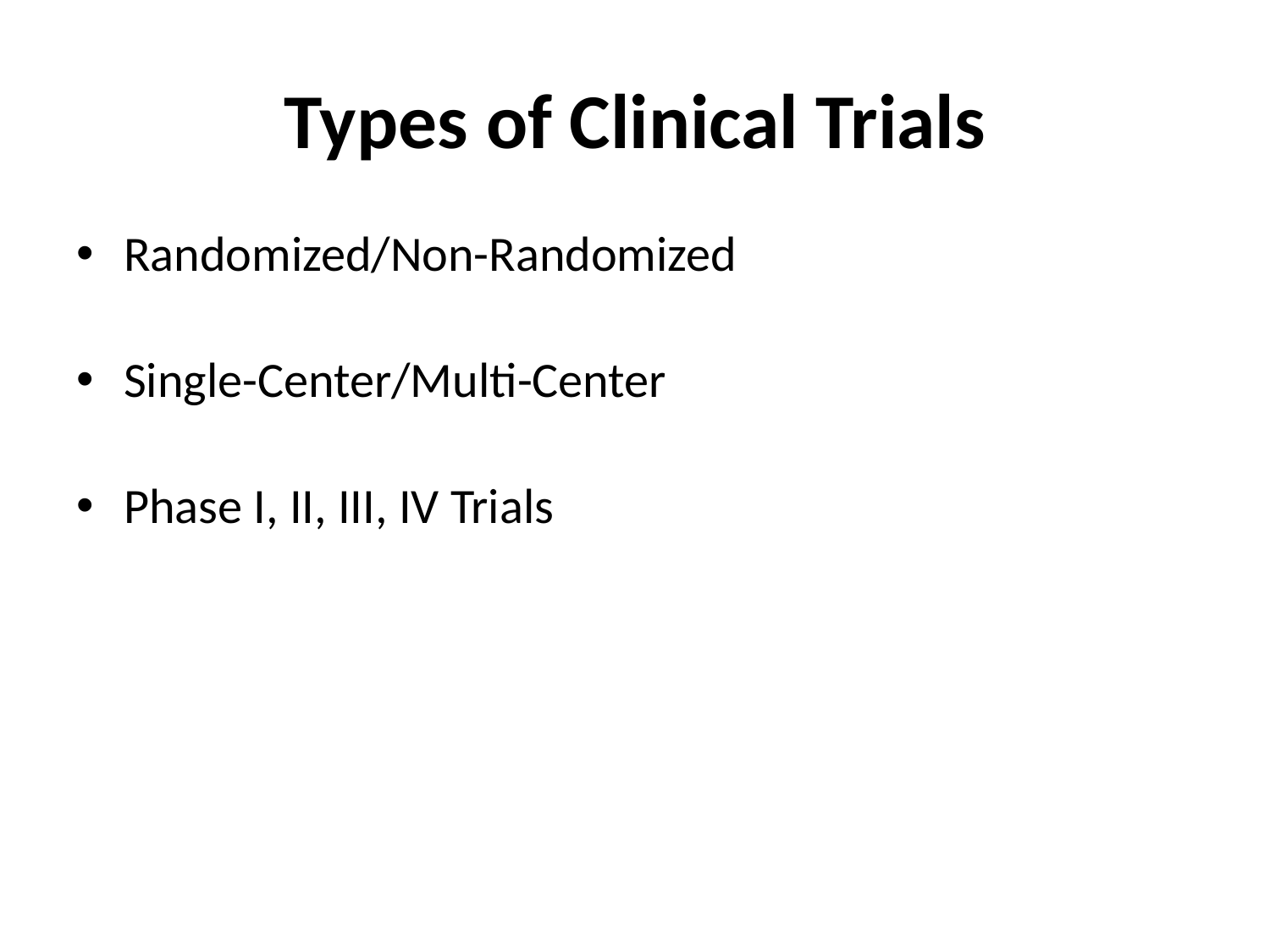

# Types of Clinical Trials
Randomized/Non-Randomized

Single-Center/Multi-Center

Phase I, II, III, IV Trials